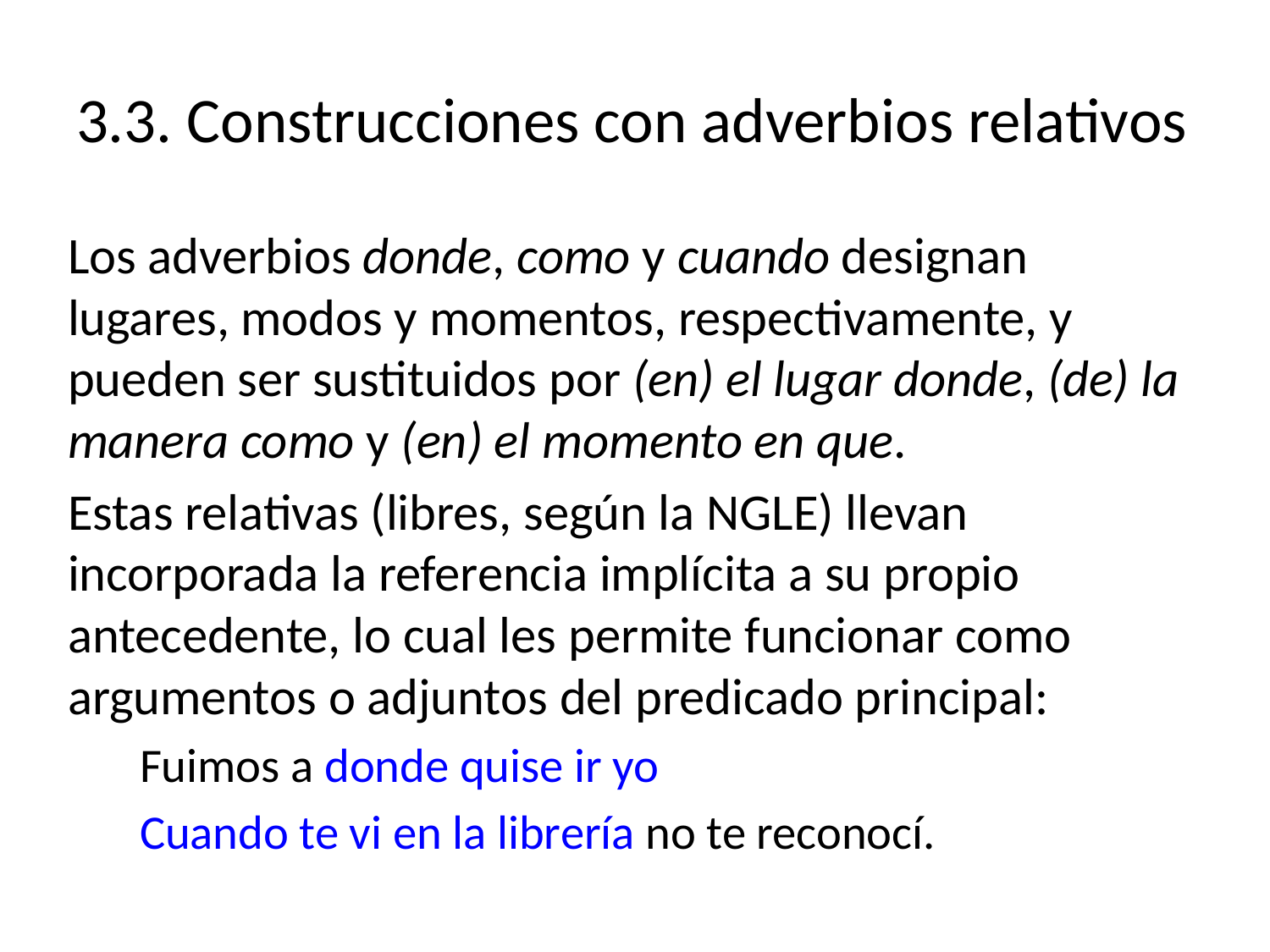

# 3.3. Construcciones con adverbios relativos
Los adverbios donde, como y cuando designan lugares, modos y momentos, respectivamente, y pueden ser sustituidos por (en) el lugar donde, (de) la manera como y (en) el momento en que.
Estas relativas (libres, según la NGLE) llevan incorporada la referencia implícita a su propio antecedente, lo cual les permite funcionar como argumentos o adjuntos del predicado principal:
Fuimos a donde quise ir yo
Cuando te vi en la librería no te reconocí.